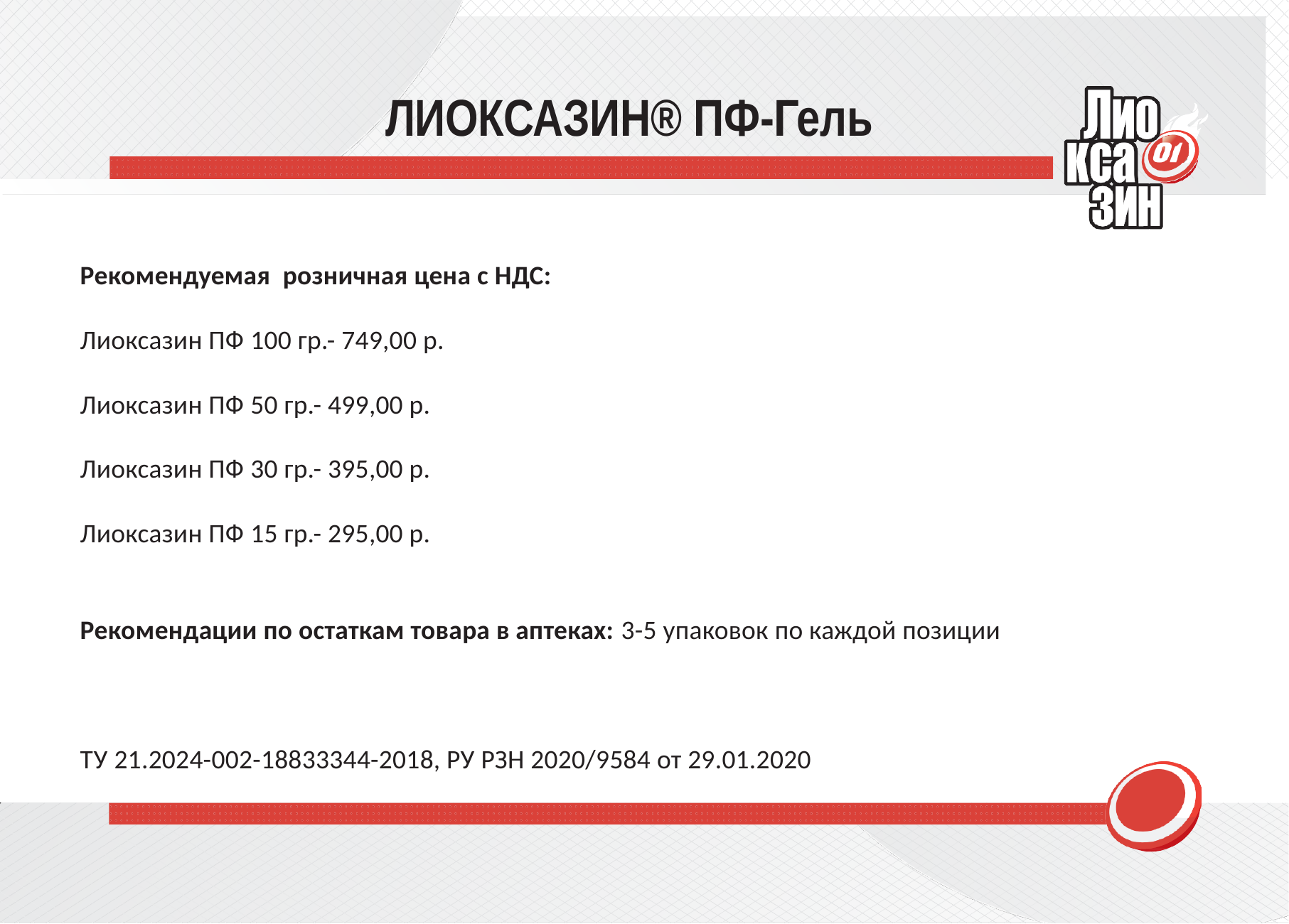

ЛИОКСАЗИН® ПФ-Гель

Рекомендуемая  розничная цена с НДС:

Лиоксазин ПФ 100 гр.- 749,00 р.

Лиоксазин ПФ 50 гр.- 499,00 р.

Лиоксазин ПФ 30 гр.- 395,00 р.

Лиоксазин ПФ 15 гр.- 295,00 р.

Рекомендации по остаткам товара в аптеках: 3-5 упаковок по каждой позиции

ТУ 21.2024-002-18833344-2018, РУ РЗН 2020/9584 от 29.01.2020